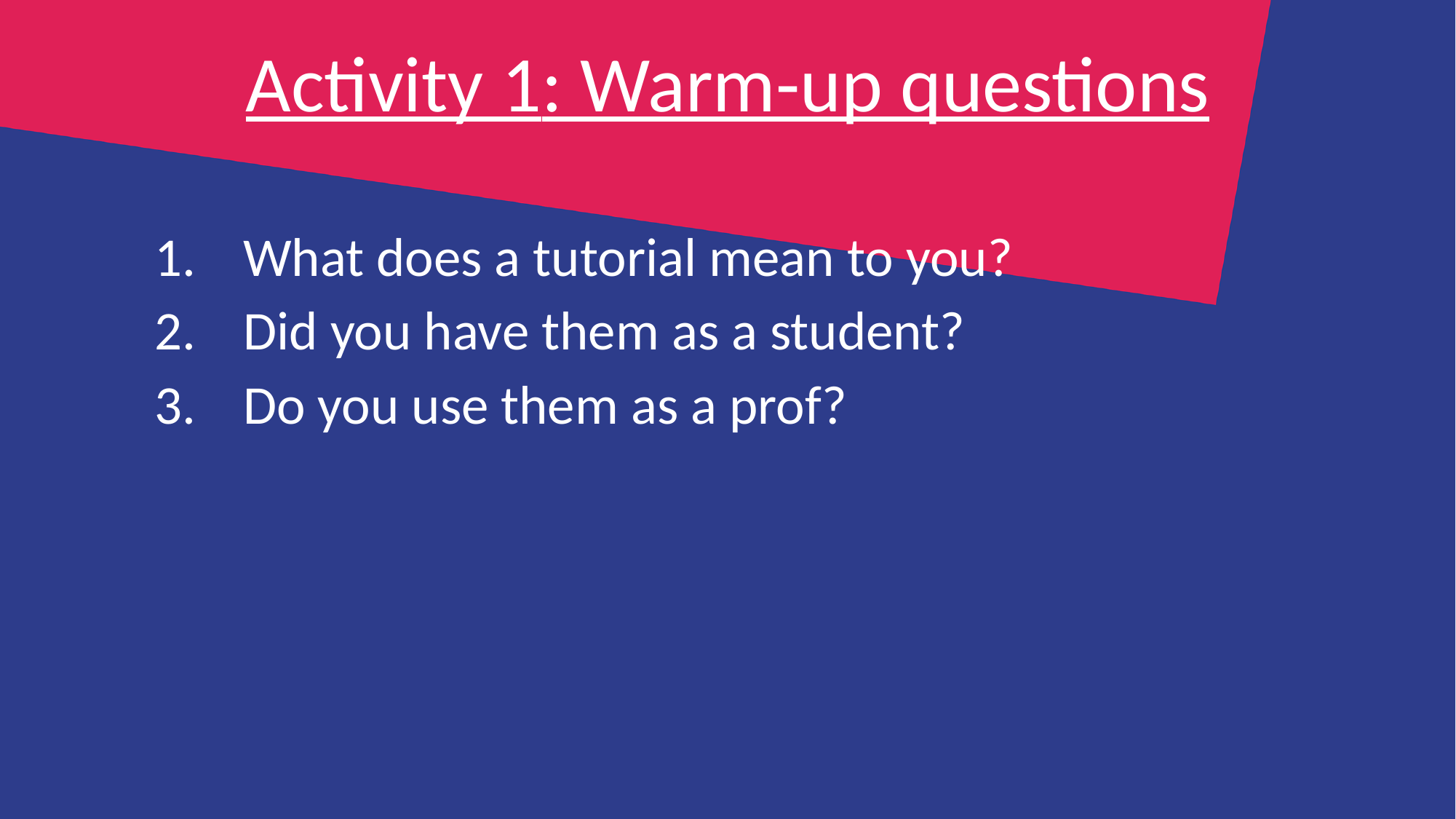

# Activity 1: Warm-up questions
What does a tutorial mean to you?
Did you have them as a student?
Do you use them as a prof?